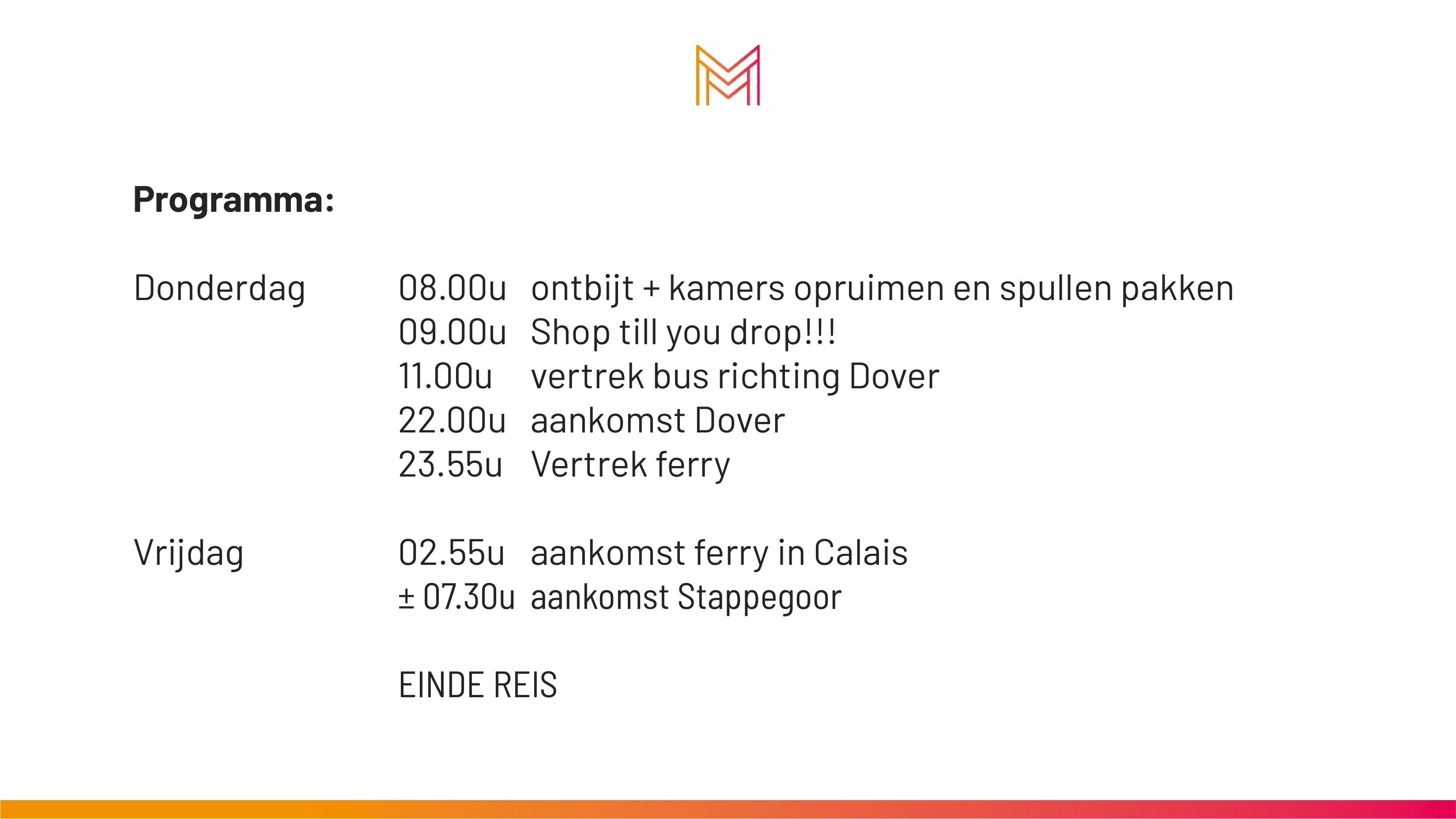

Programma:

Donderdag		08.00u	ontbijt + kamers opruimen en spullen pakken
				09.00u	Shop till you drop!!!
				11.00u	vertrek bus richting Dover
				22.00u	aankomst Dover
				23.55u	Vertrek ferry

Vrijdag			02.55u	aankomst ferry in Calais
				± 07.30u	aankomst Stappegoor

				EINDE REIS